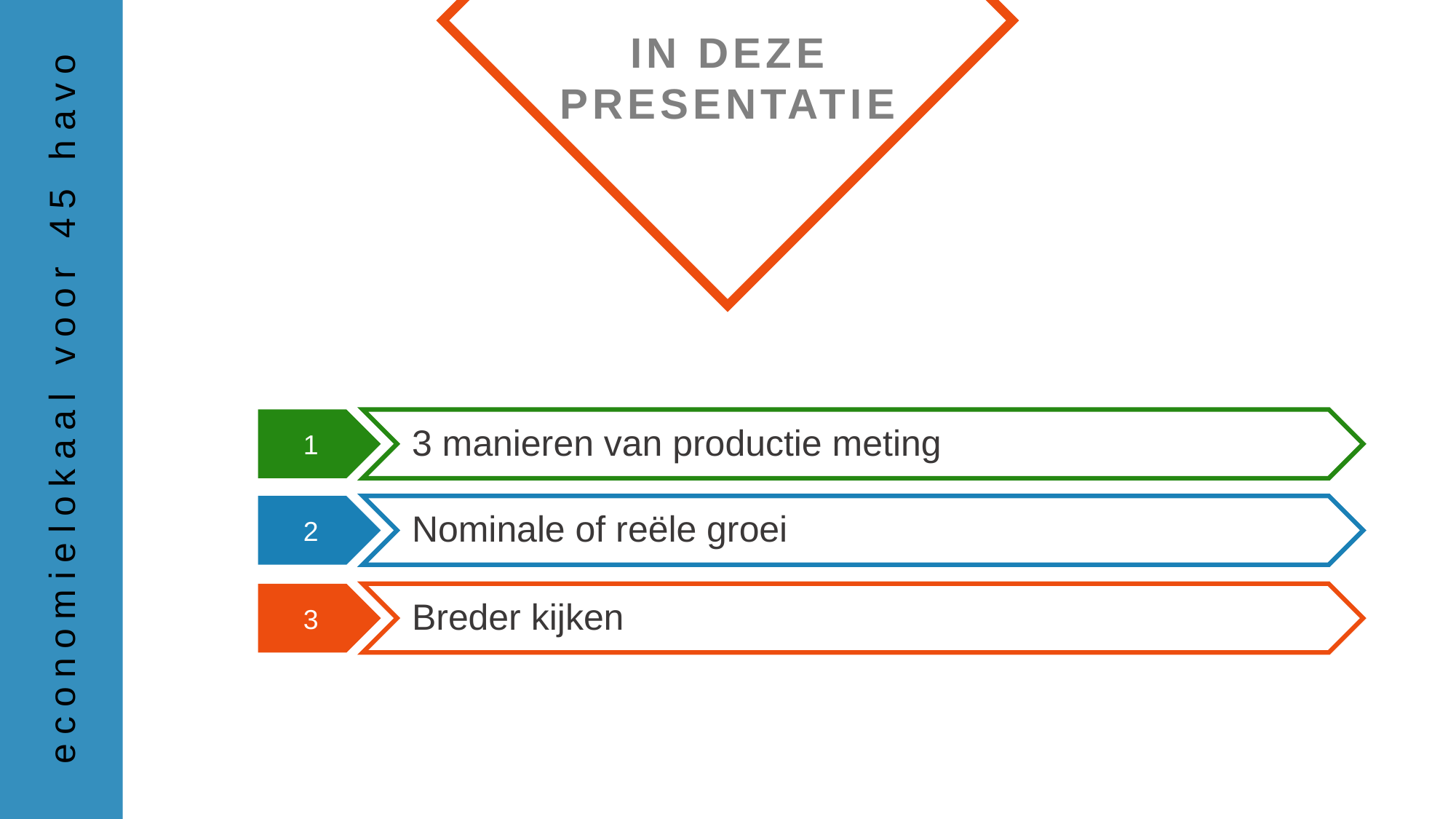

3 manieren van productie meting
Nominale of reële groei
Breder kijken